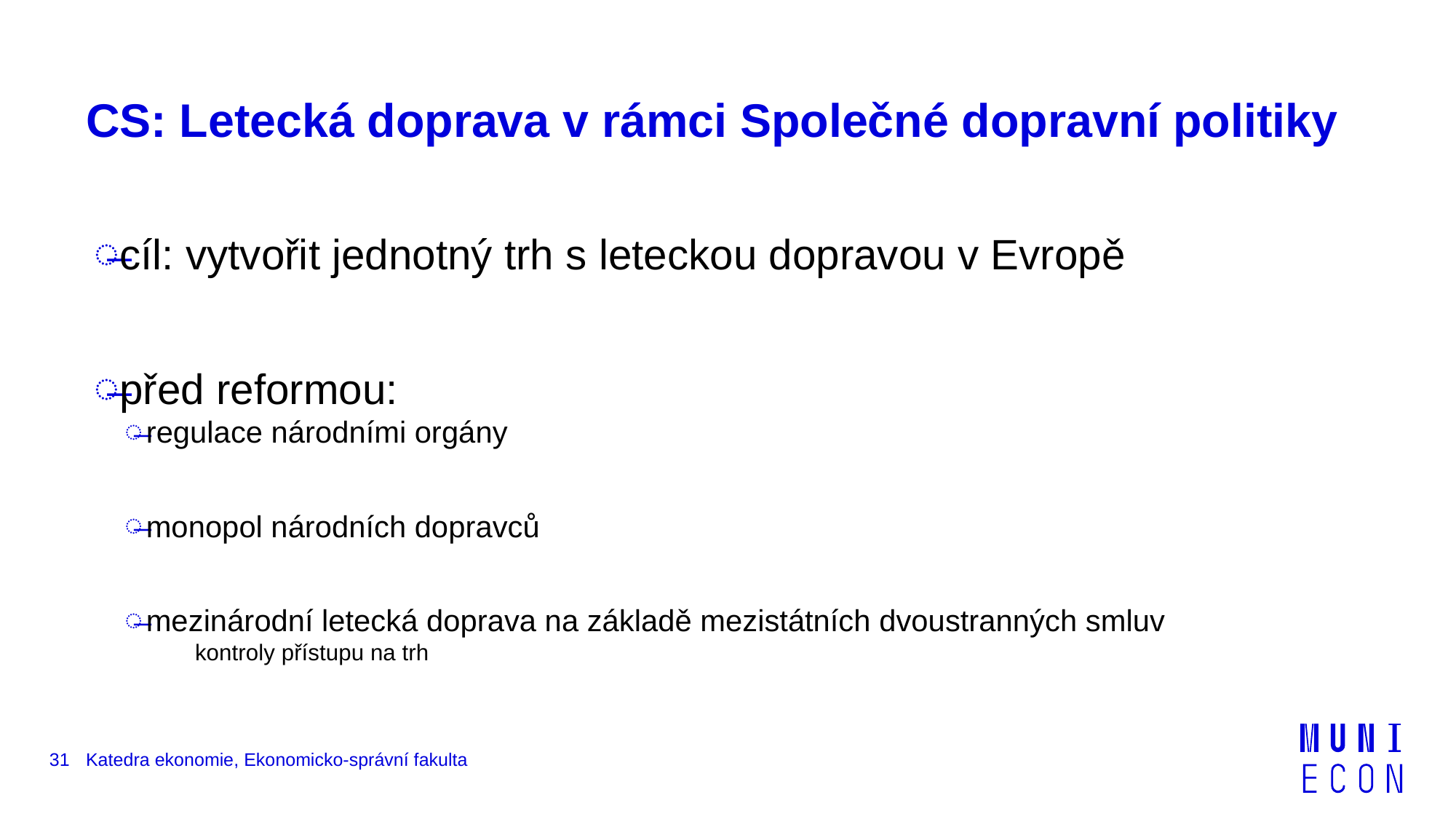

# CS: Letecká doprava v rámci Společné dopravní politiky
cíl: vytvořit jednotný trh s leteckou dopravou v Evropě

před reformou:
regulace národními orgány

monopol národních dopravců

mezinárodní letecká doprava na základě mezistátních dvoustranných smluv
kontroly přístupu na trh
31
Katedra ekonomie, Ekonomicko-správní fakulta